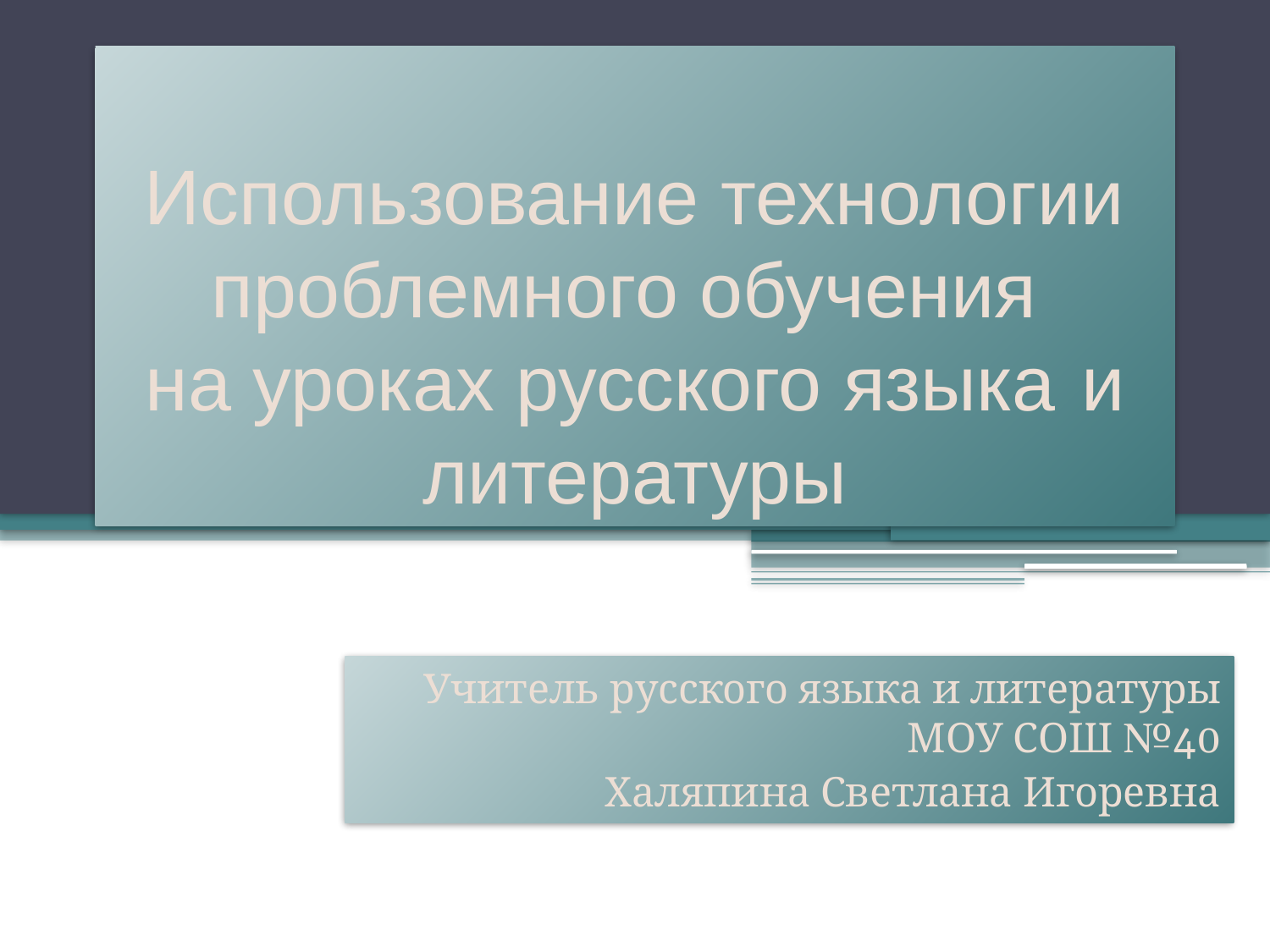

# Использование технологии проблемного обучения на уроках русского языка и литературы
Учитель русского языка и литературы МОУ СОШ №40
Халяпина Светлана Игоревна